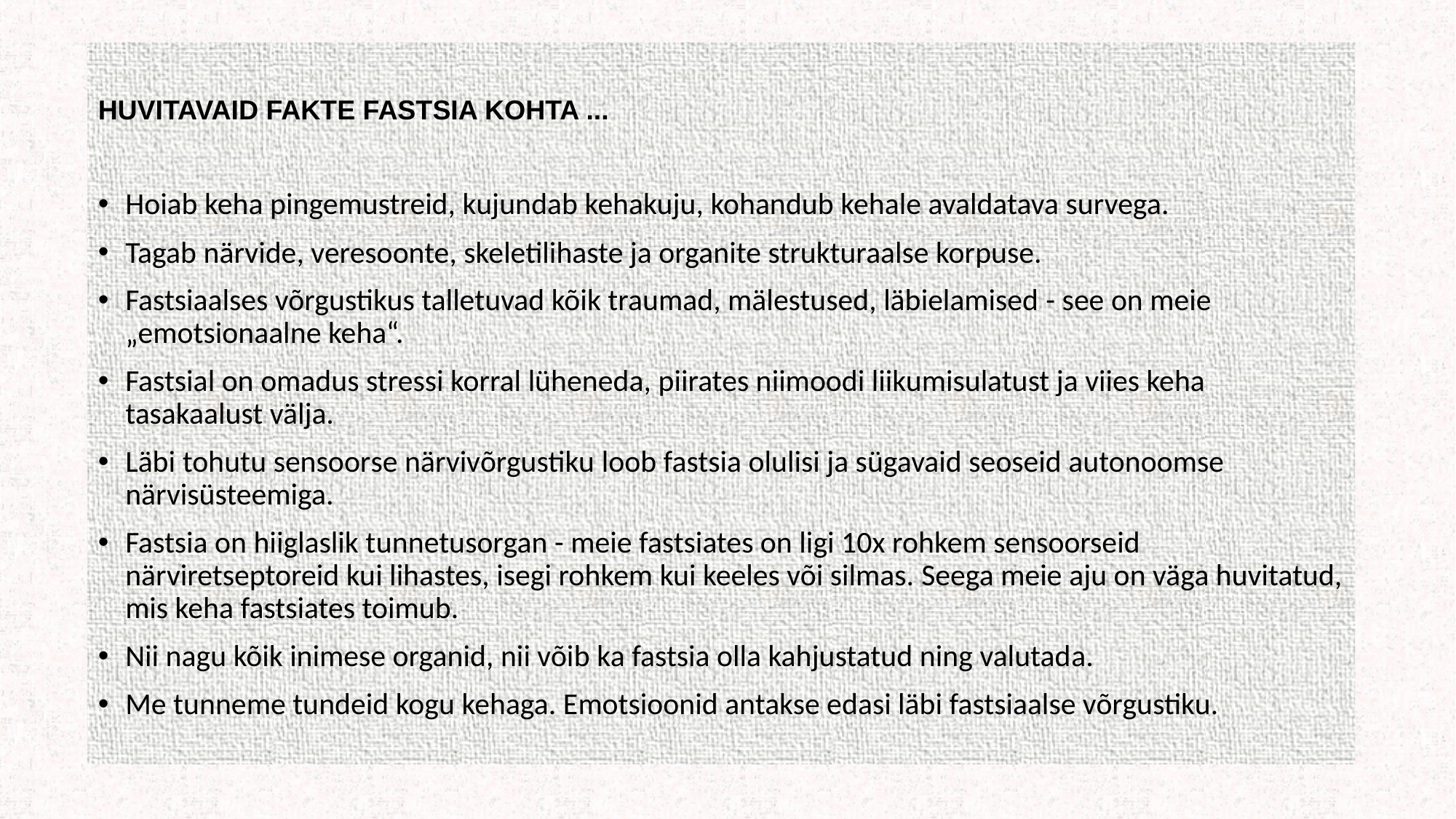

HUVITAVAID FAKTE FASTSIA KOHTA ...

Hoiab keha pingemustreid, kujundab kehakuju, kohandub kehale avaldatava survega.
Tagab närvide, veresoonte, skeletilihaste ja organite strukturaalse korpuse.
Fastsiaalses võrgustikus talletuvad kõik traumad, mälestused, läbielamised - see on meie „emotsionaalne keha“.
Fastsial on omadus stressi korral lüheneda, piirates niimoodi liikumisulatust ja viies keha tasakaalust välja.
Läbi tohutu sensoorse närvivõrgustiku loob fastsia olulisi ja sügavaid seoseid autonoomse närvisüsteemiga.
Fastsia on hiiglaslik tunnetusorgan - meie fastsiates on ligi 10x rohkem sensoorseid närviretseptoreid kui lihastes, isegi rohkem kui keeles või silmas. Seega meie aju on väga huvitatud, mis keha fastsiates toimub.
Nii nagu kõik inimese organid, nii võib ka fastsia olla kahjustatud ning valutada.
Me tunneme tundeid kogu kehaga. Emotsioonid antakse edasi läbi fastsiaalse võrgustiku.